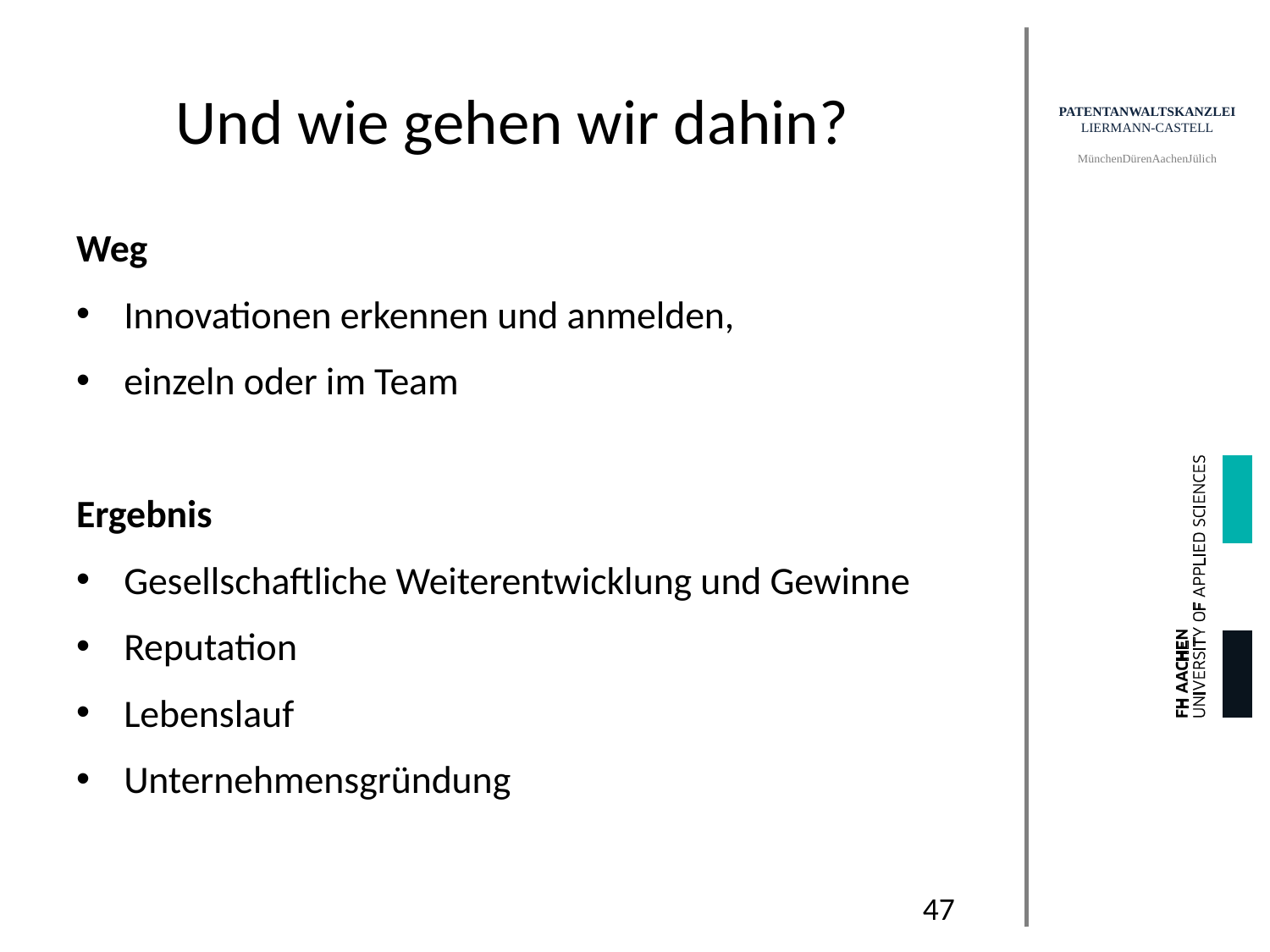

# Und wie gehen wir dahin?

Weg
Innovationen erkennen und anmelden,
einzeln oder im Team

Ergebnis
Gesellschaftliche Weiterentwicklung und Gewinne
Reputation
Lebenslauf
Unternehmensgründung
47